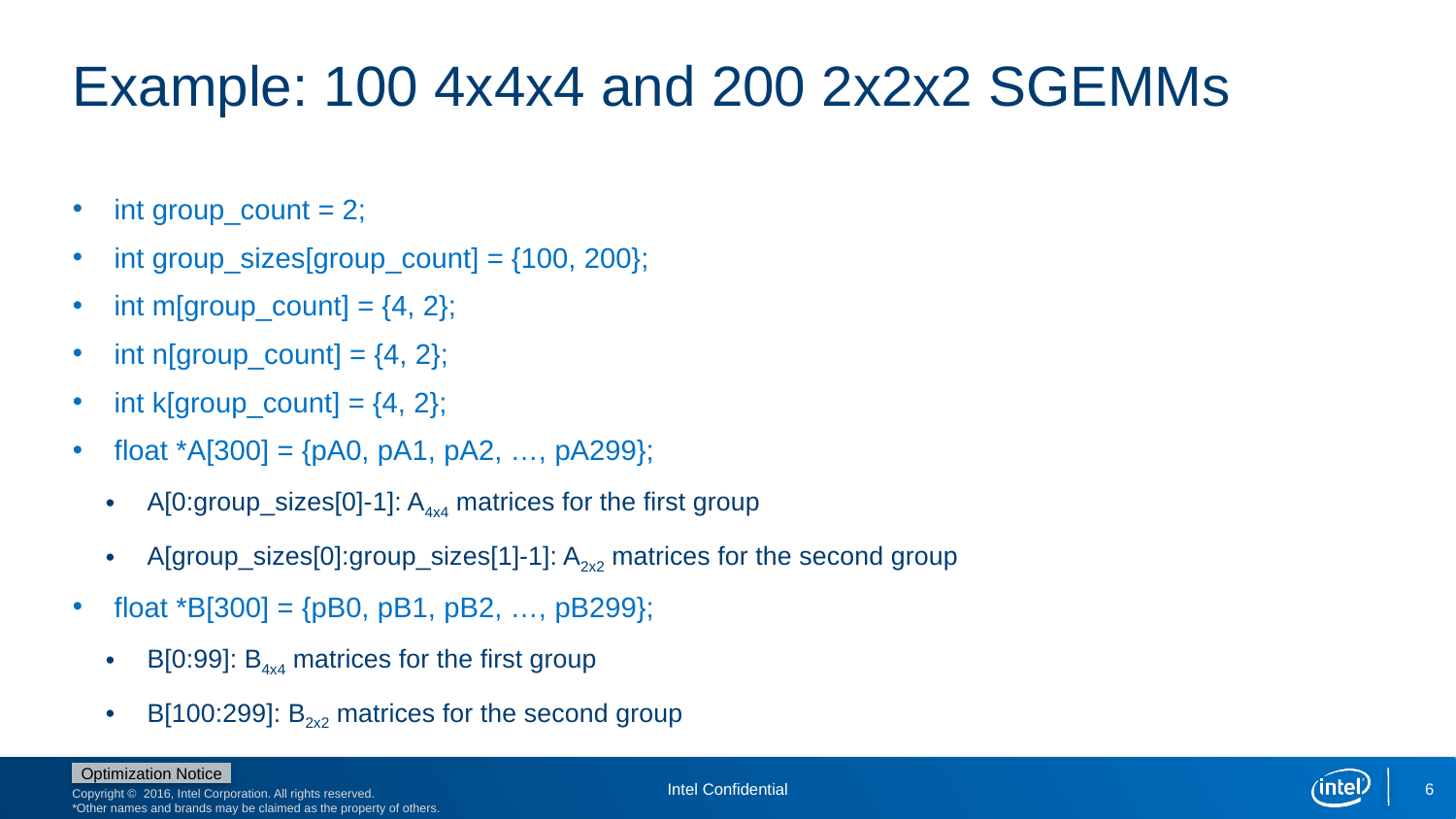

# Example: 100 4x4x4 and 200 2x2x2 SGEMMs
int group_count = 2;
int group_sizes[group_count] = {100, 200};
int m[group_count] = {4, 2};
int n[group_count] = {4, 2};
int k[group_count] = {4, 2};
float *A[300] = {pA0, pA1, pA2, …, pA299};
A[0:group_sizes[0]-1]: A4x4 matrices for the first group
A[group_sizes[0]:group_sizes[1]-1]: A2x2 matrices for the second group
float *B[300] = {pB0, pB1, pB2, …, pB299};
B[0:99]: B4x4 matrices for the first group
B[100:299]: B2x2 matrices for the second group

Intel Confidential
6